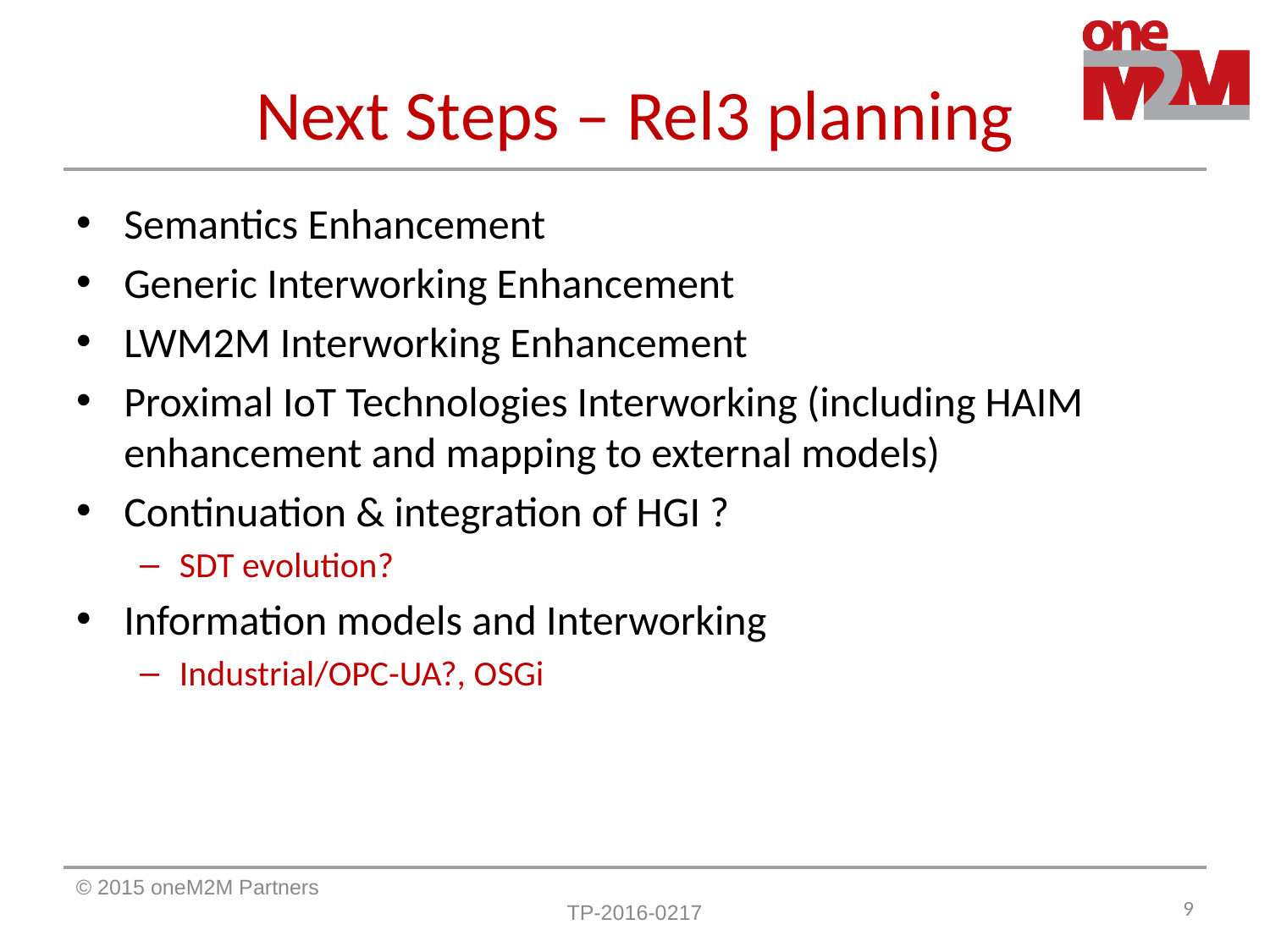

# Next Steps – Rel3 planning
Semantics Enhancement
Generic Interworking Enhancement
LWM2M Interworking Enhancement
Proximal IoT Technologies Interworking (including HAIM enhancement and mapping to external models)
Continuation & integration of HGI ?
SDT evolution?
Information models and Interworking
Industrial/OPC-UA?, OSGi
9